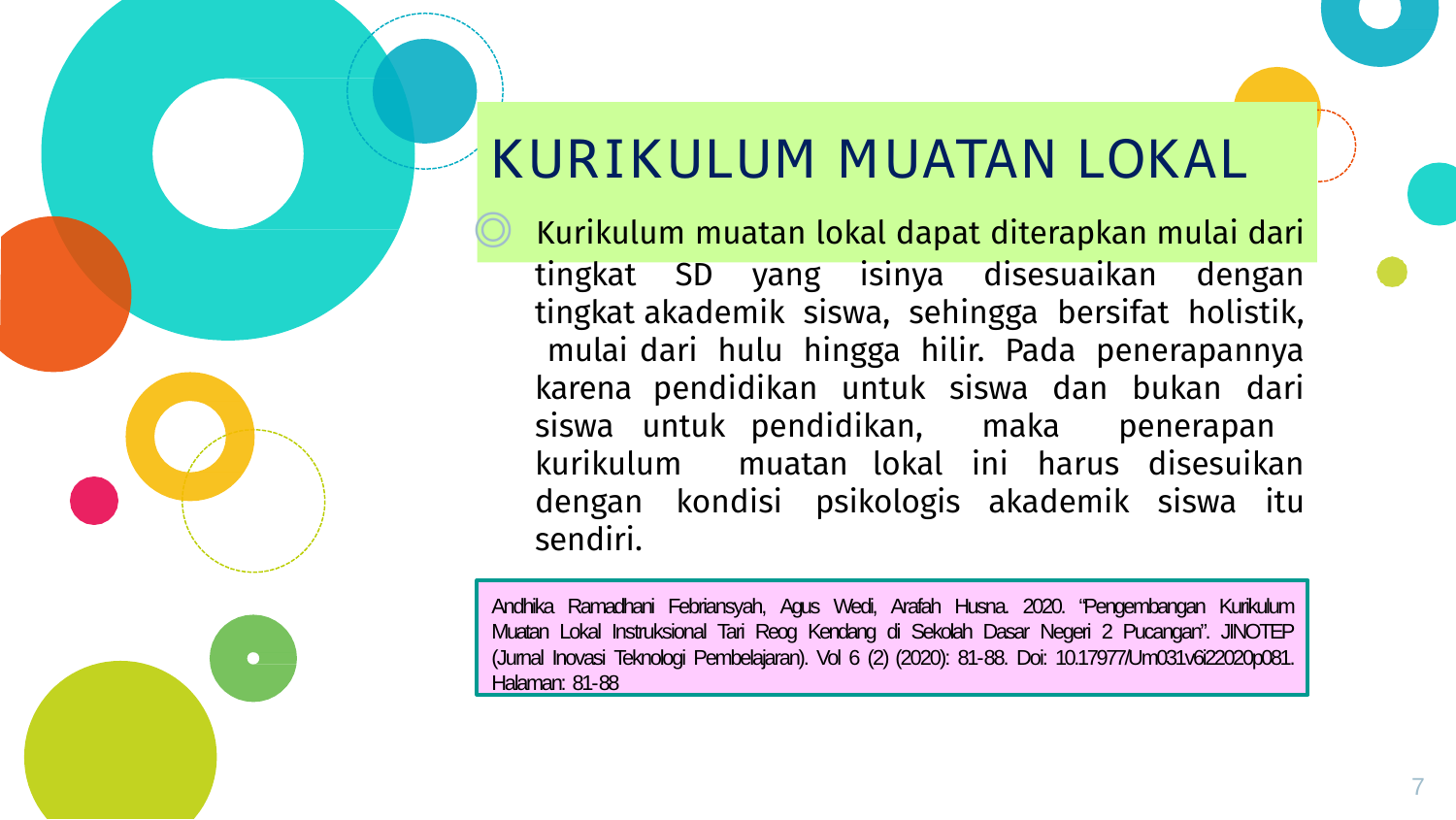

# KURIKULUM MUATAN LOKAL
◎ Kurikulum muatan lokal dapat diterapkan mulai dari tingkat SD yang isinya disesuaikan dengan tingkat akademik  siswa,  sehingga  bersifat  holistik,  mulai dari hulu hingga hilir. Pada penerapannya karena pendidikan untuk siswa dan bukan dari siswa untuk pendidikan,  maka  penerapan  kurikulum  muatan lokal ini harus disesuikan dengan kondisi psikologis akademik siswa itu sendiri.
Andhika Ramadhani Febriansyah, Agus Wedi, Arafah Husna. 2020. “Pengembangan Kurikulum Muatan Lokal Instruksional Tari Reog Kendang di Sekolah Dasar Negeri 2 Pucangan”. JINOTEP (Jurnal Inovasi Teknologi Pembelajaran). Vol 6 (2) (2020): 81-88. Doi: 10.17977/Um031v6i22020p081. Halaman: 81-88
7